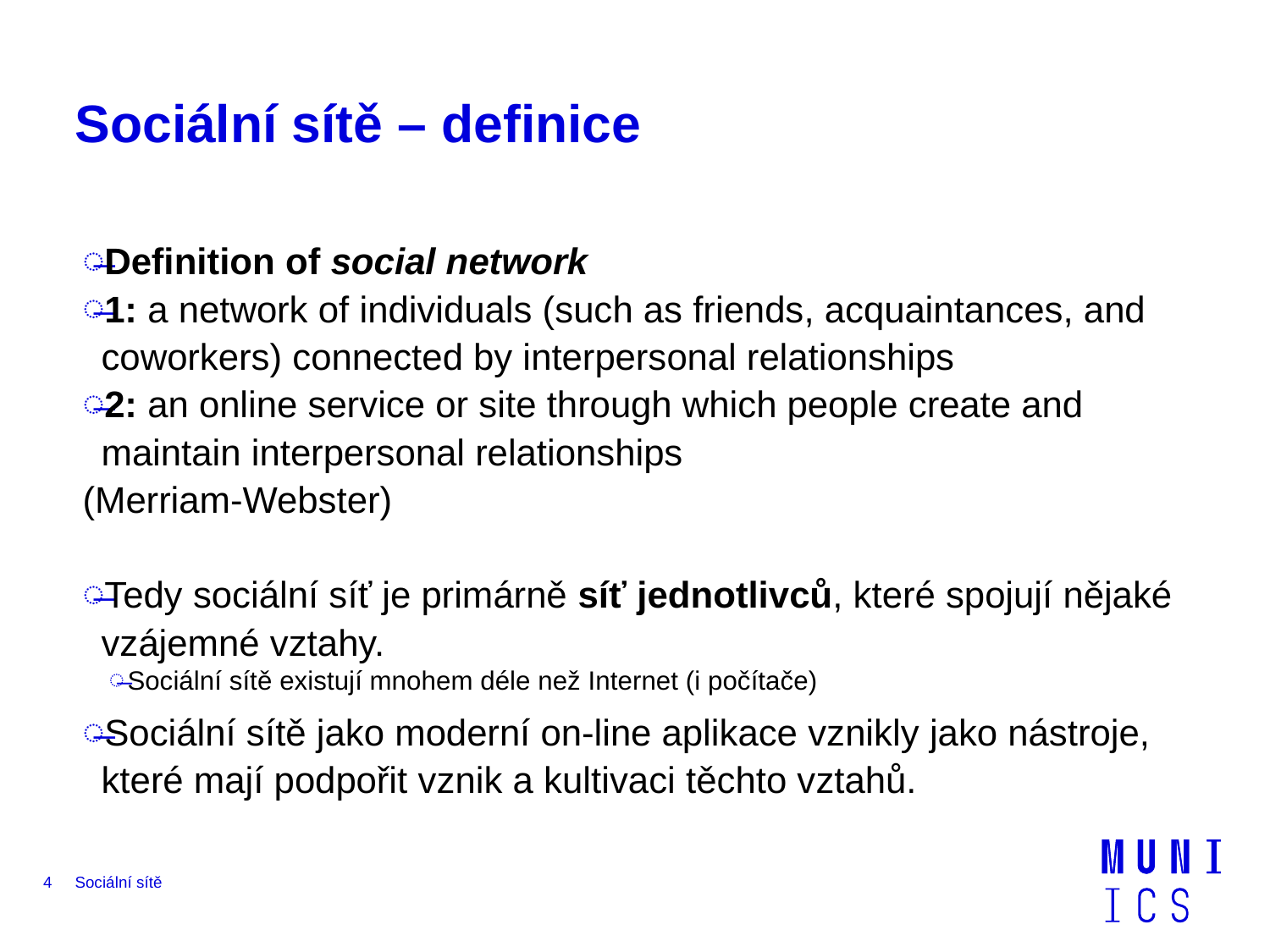

# Sociální sítě – definice
Definition of social network
1: a network of individuals (such as friends, acquaintances, and coworkers) connected by interpersonal relationships
2: an online service or site through which people create and maintain interpersonal relationships
(Merriam-Webster)

Tedy sociální síť je primárně síť jednotlivců, které spojují nějaké vzájemné vztahy.
Sociální sítě existují mnohem déle než Internet (i počítače)
Sociální sítě jako moderní on-line aplikace vznikly jako nástroje, které mají podpořit vznik a kultivaci těchto vztahů.

4
Sociální sítě